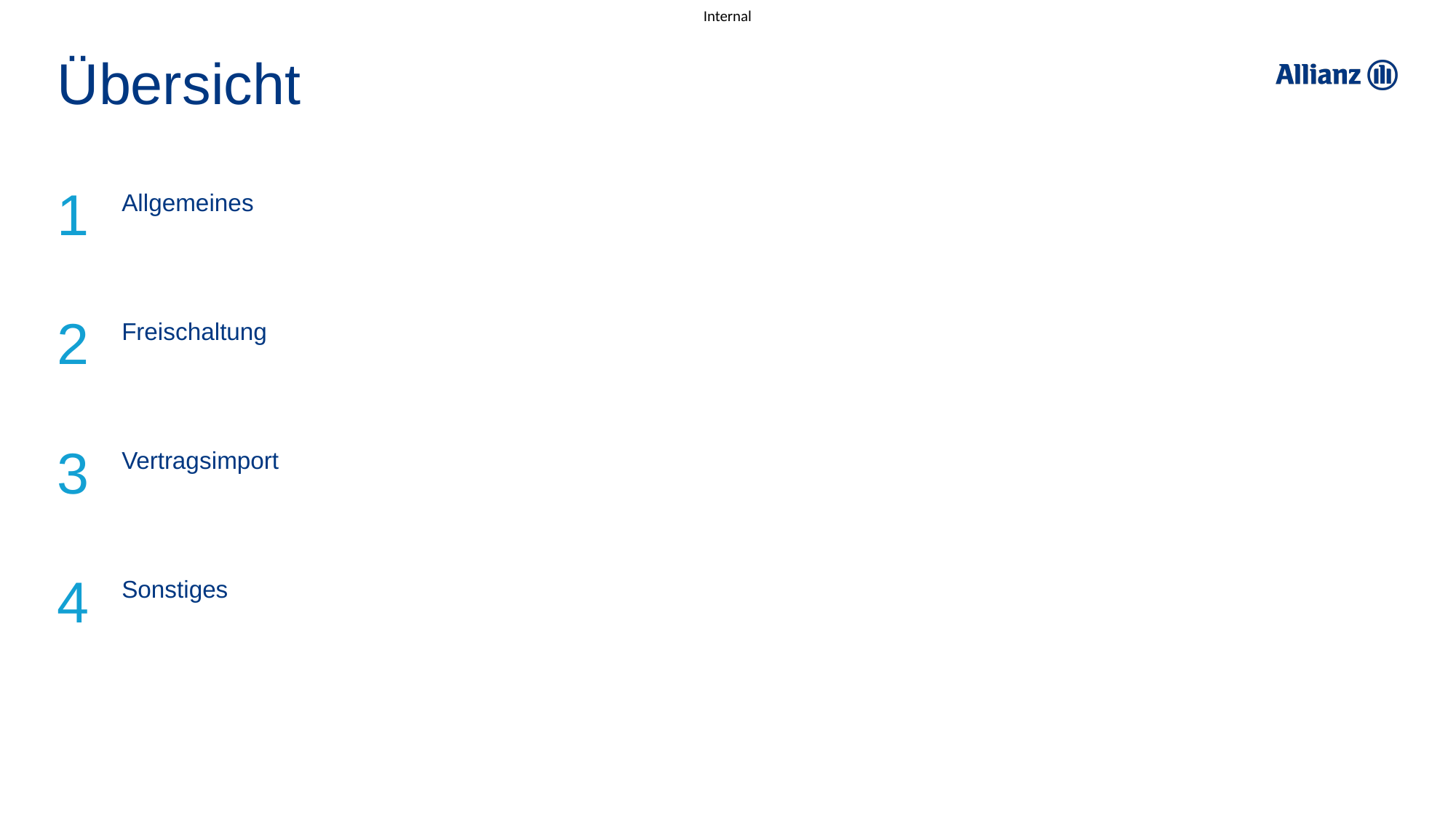

ertragsimport für Verträge weiterer Versicherer | L-FK FVB I L-KuV | Zureich, Bürgle
# Übersicht
| 1 | Allgemeines |  |  |
| --- | --- | --- | --- |
| 2 | Freischaltung |  |  |
| 3 | Vertragsimport |  |  |
| 4 | Sonstiges |  |  |